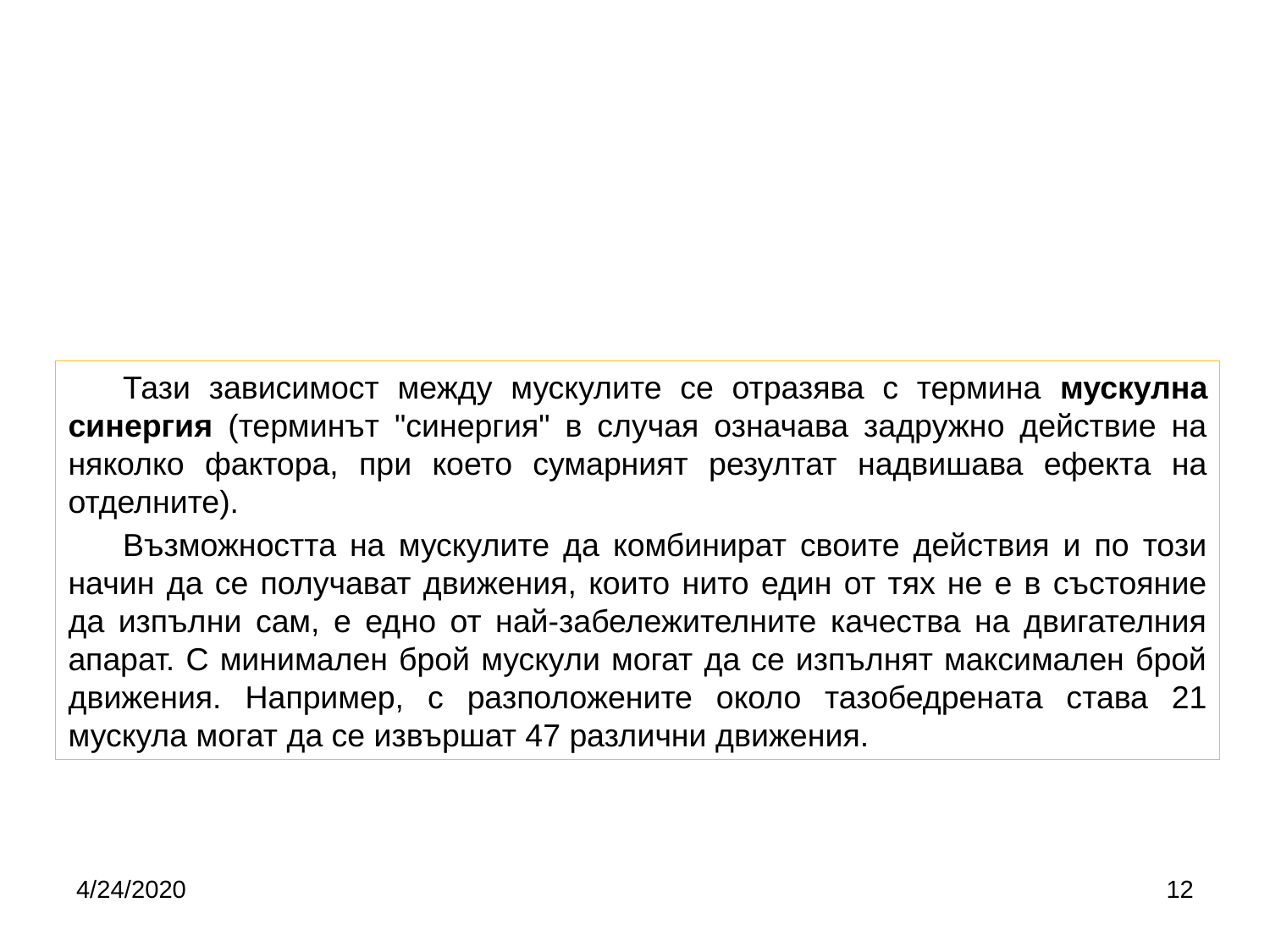

Тази зависимост между мускулите се отразява с термина мускулна синергия (терминът "синергия" в случая означава задружно действие на няколко фактора, при което сумарният резултат надвишава ефекта на отделните).
Възможността на мускулите да комбинират своите действия и по този начин да се получават движения, които нито един от тях не е в състояние да изпълни сам, е едно от най-забележителните качества на двигателния апарат. С минимален брой мускули могат да се изпълнят максимален брой движения. Например, с разположените около тазобедрената става 21 мускула могат да се извършат 47 различни движения.
4/24/2020
12